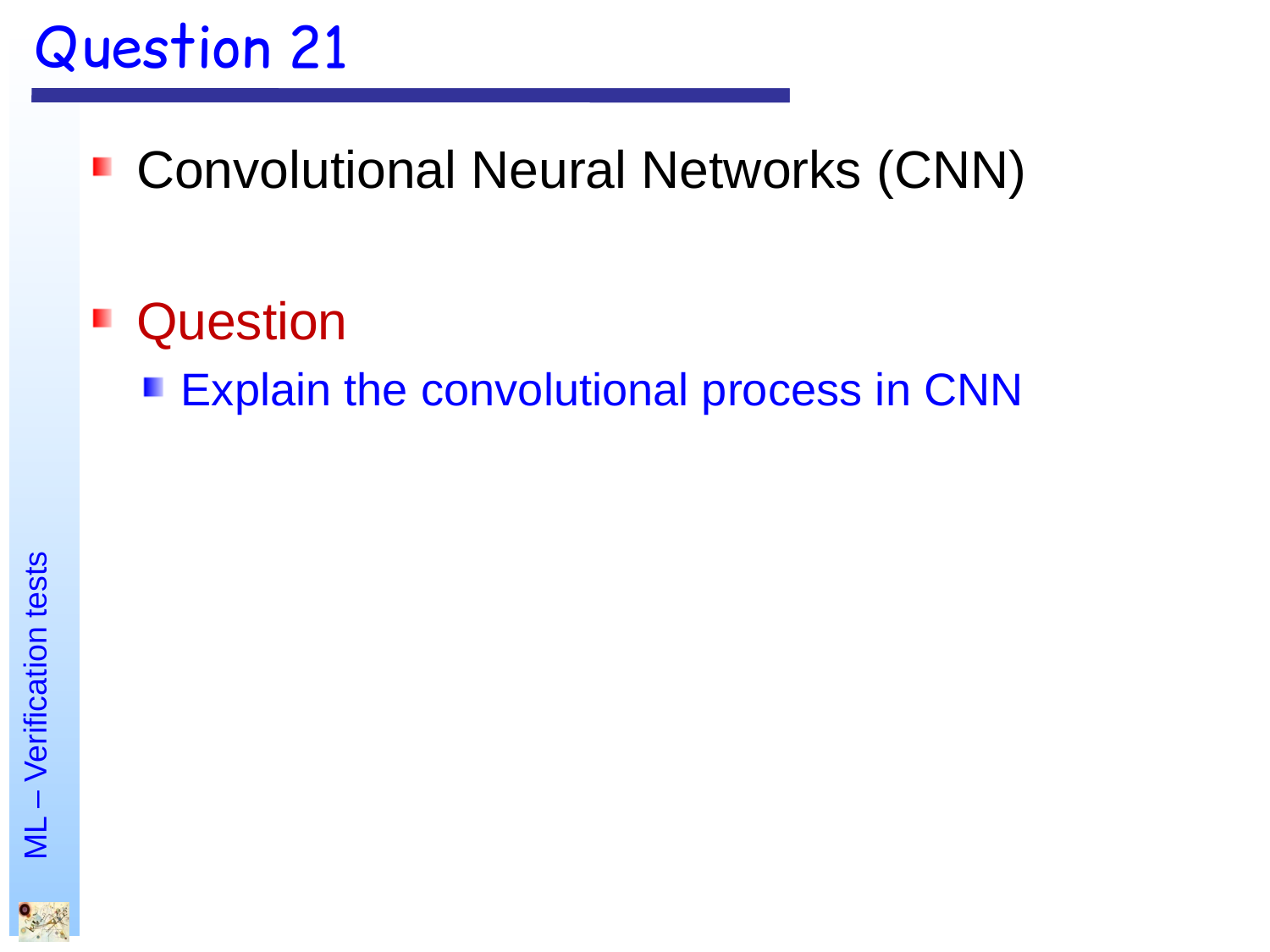

# Question 21

Convolutional Neural Networks (CNN)

Question
Explain the convolutional process in CNN